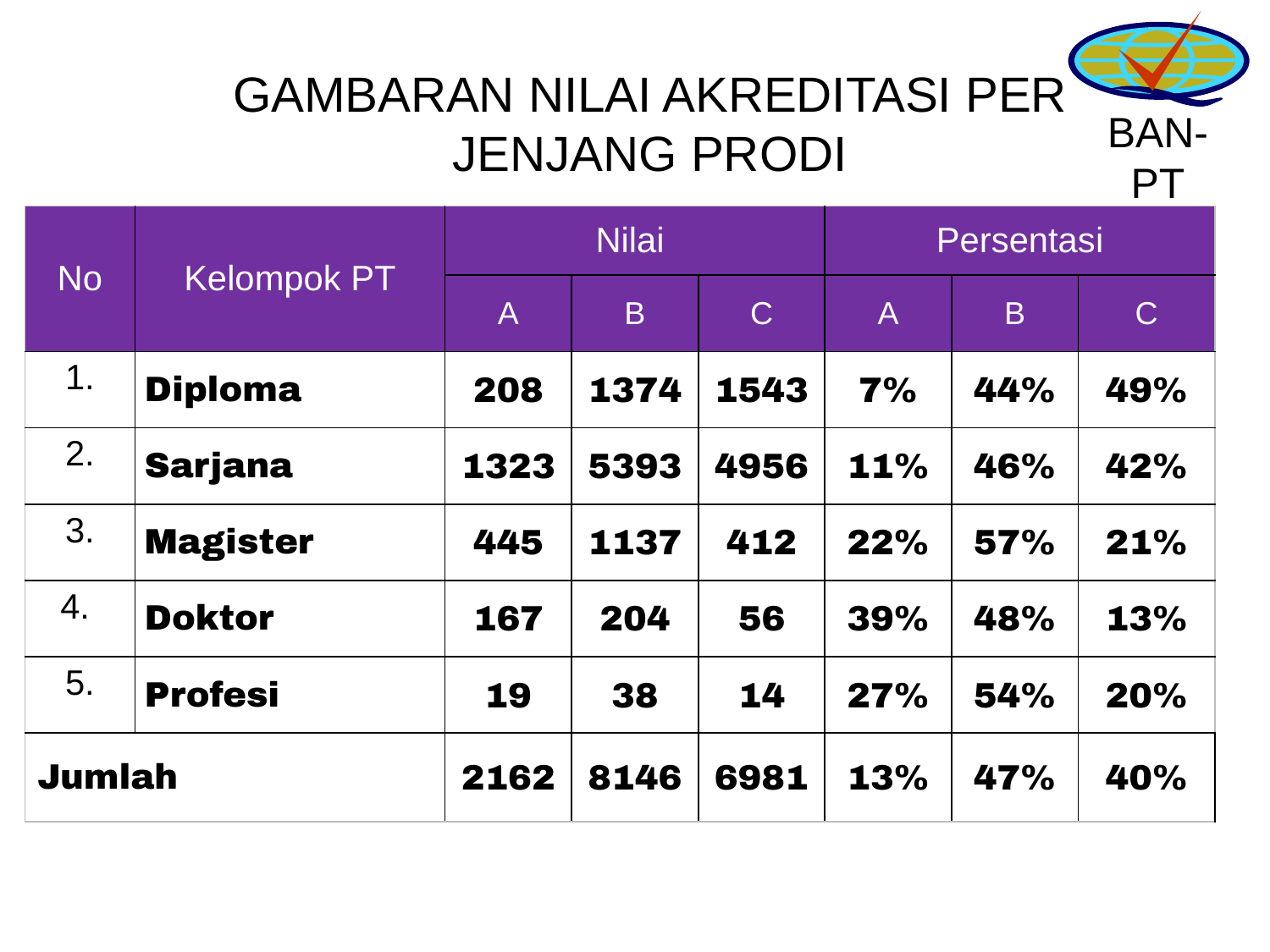

GAMBARAN NILAI AKREDITASI PER JENJANG PRODI
| No | Kelompok PT | Nilai |  |  | Persentasi |  |  |
| --- | --- | --- | --- | --- | --- | --- | --- |
|  |  | A | B | C | A | B | C |
| 1. | Diploma | 208 | 1374 | 1543 | 7% | 44% | 49% |
| 2. | Sarjana | 1323 | 5393 | 4956 | 11% | 46% | 42% |
| 3. | Magister | 445 | 1137 | 412 | 22% | 57% | 21% |
| 4. | Doktor | 167 | 204 | 56 | 39% | 48% | 13% |
| 5. | Profesi | 19 | 38 | 14 | 27% | 54% | 20% |
| Jumlah |  | 2162 | 8146 | 6981 | 13% | 47% | 40% |